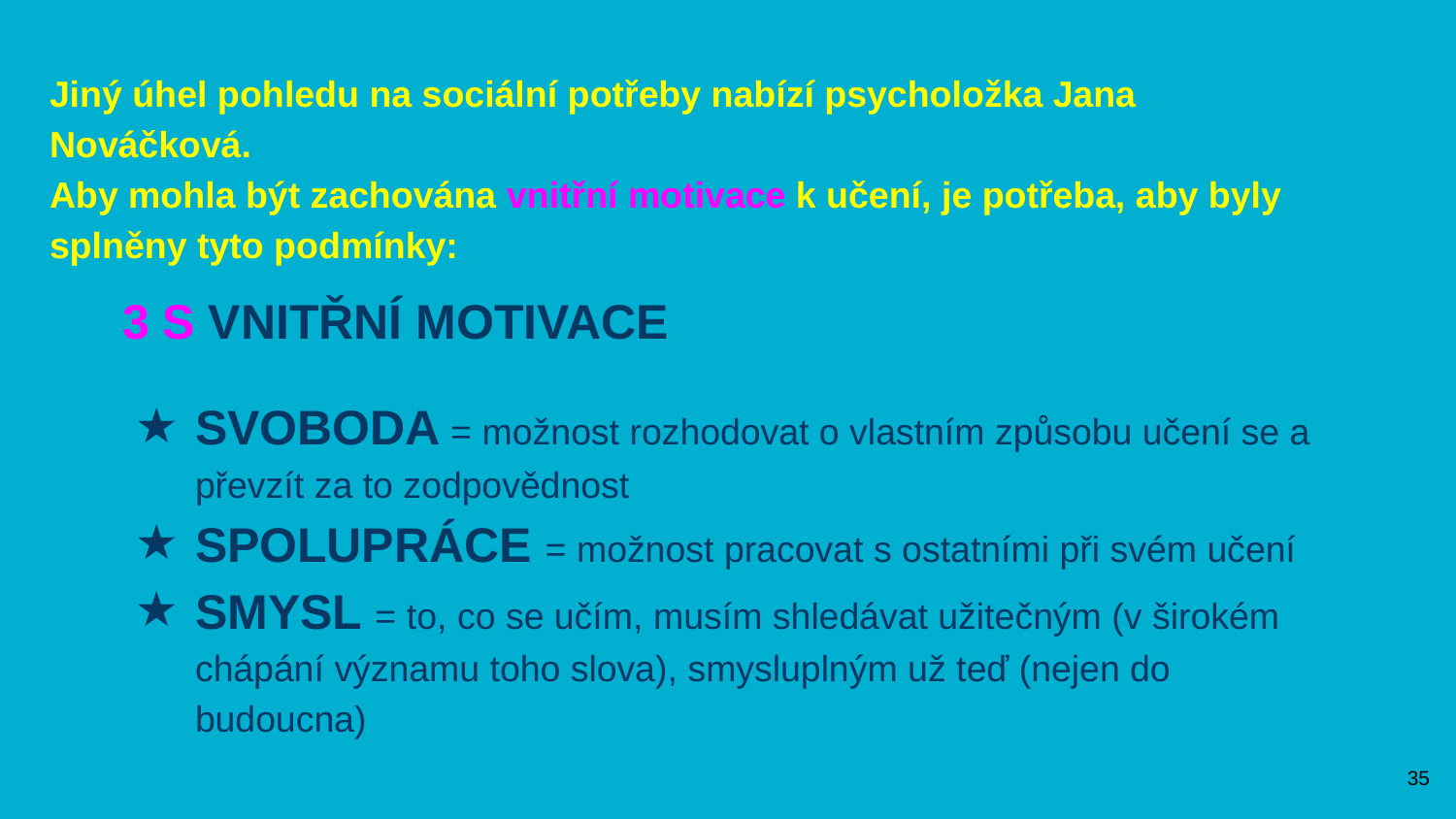

Jiný úhel pohledu na sociální potřeby nabízí psycholožka Jana Nováčková.
Aby mohla být zachována vnitřní motivace k učení, je potřeba, aby byly splněny tyto podmínky:

3 S VNITŘNÍ MOTIVACE

SVOBODA = možnost rozhodovat o vlastním způsobu učení se a převzít za to zodpovědnost
SPOLUPRÁCE = možnost pracovat s ostatními při svém učení
SMYSL = to, co se učím, musím shledávat užitečným (v širokém chápání významu toho slova), smysluplným už teď (nejen do budoucna)

35